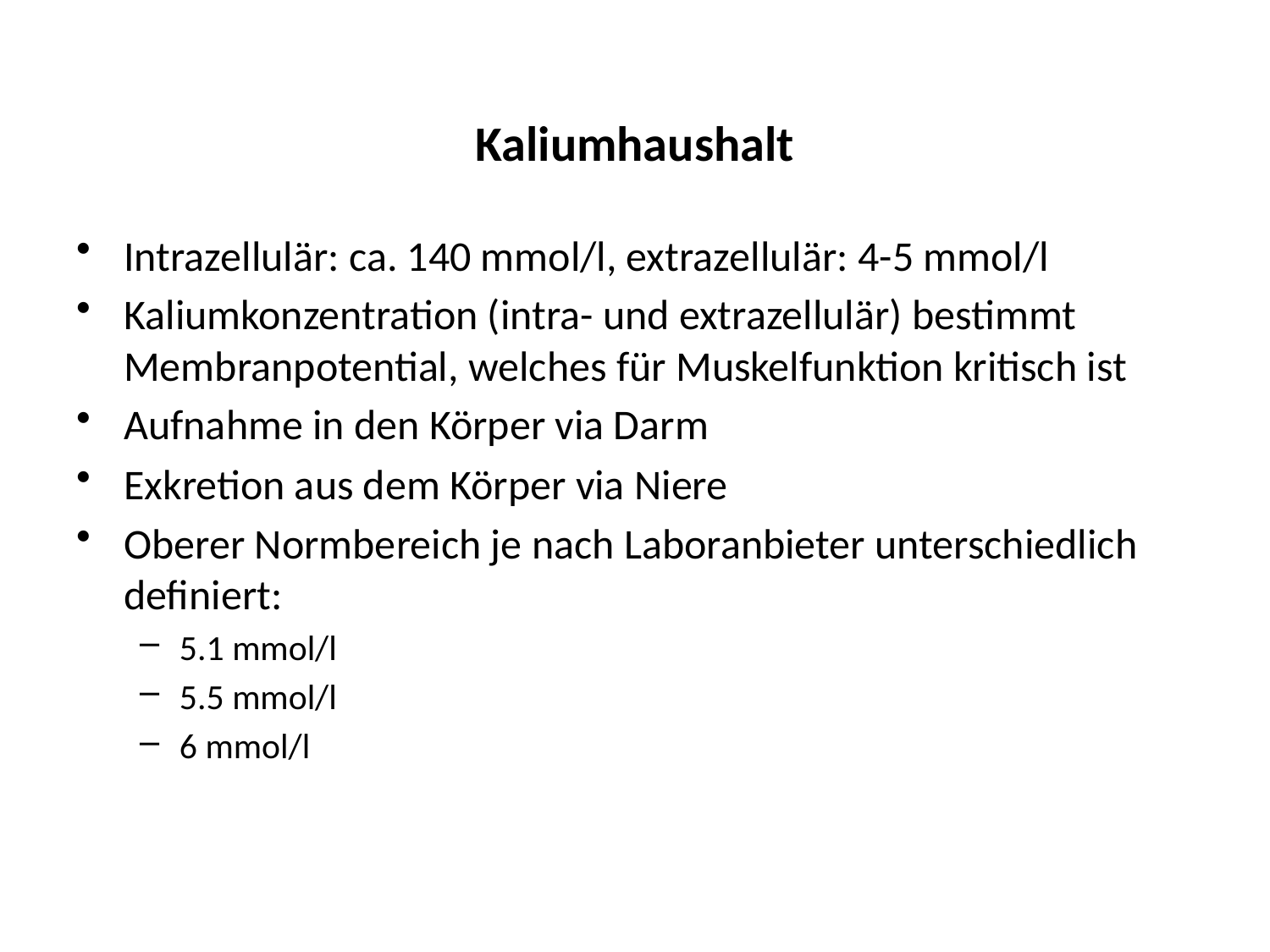

# Kaliumhaushalt
Intrazellulär: ca. 140 mmol/l, extrazellulär: 4-5 mmol/l
Kaliumkonzentration (intra- und extrazellulär) bestimmt Membranpotential, welches für Muskelfunktion kritisch ist
Aufnahme in den Körper via Darm
Exkretion aus dem Körper via Niere
Oberer Normbereich je nach Laboranbieter unterschiedlich definiert:
5.1 mmol/l
5.5 mmol/l
6 mmol/l